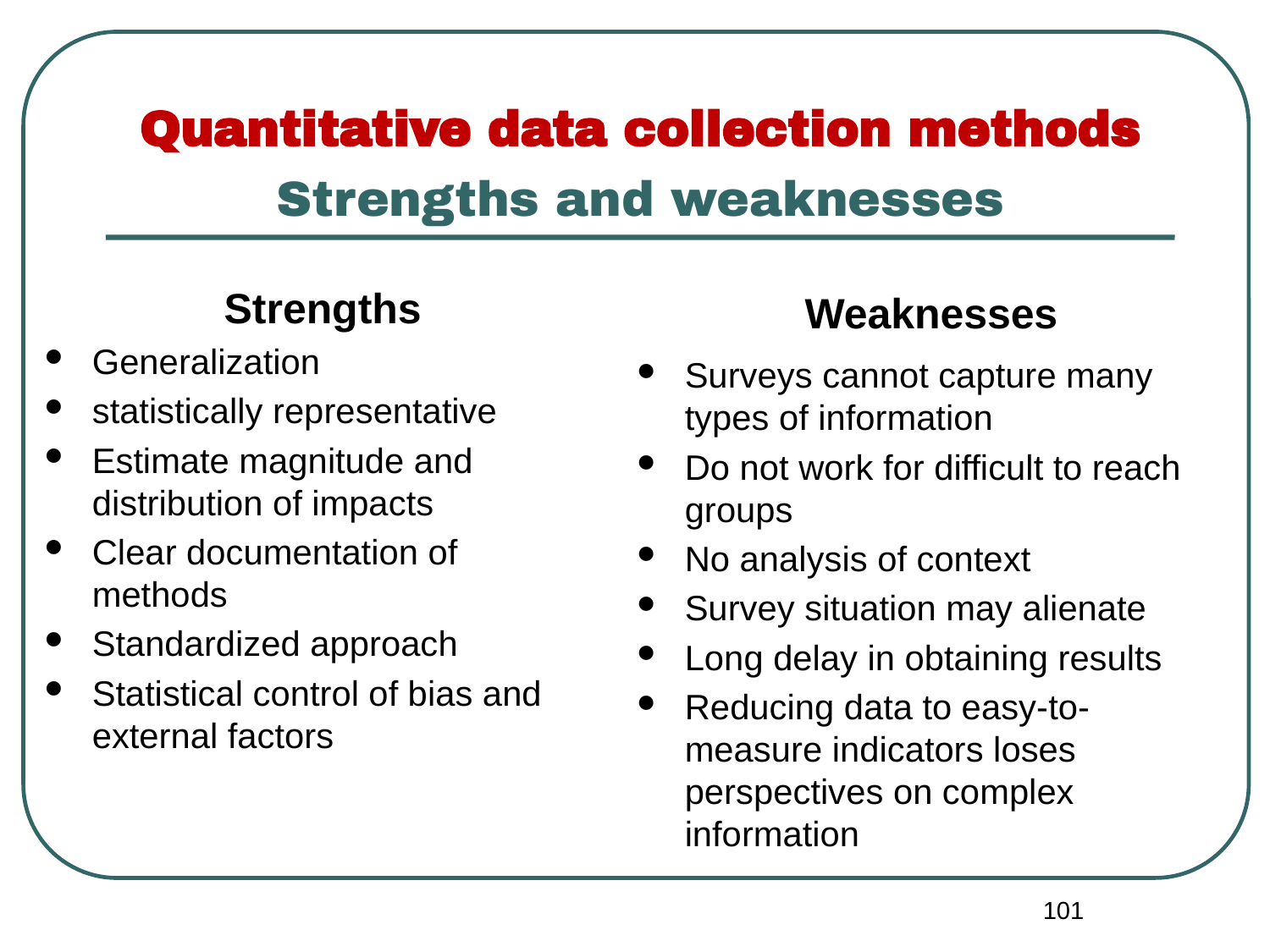

# Quantitative data collection methods Strengths and weaknesses
Strengths
Generalization
statistically representative
Estimate magnitude and distribution of impacts
Clear documentation of methods
Standardized approach
Statistical control of bias and external factors
Weaknesses
Surveys cannot capture many types of information
Do not work for difficult to reach groups
No analysis of context
Survey situation may alienate
Long delay in obtaining results
Reducing data to easy-to-measure indicators loses  perspectives on complex information
101